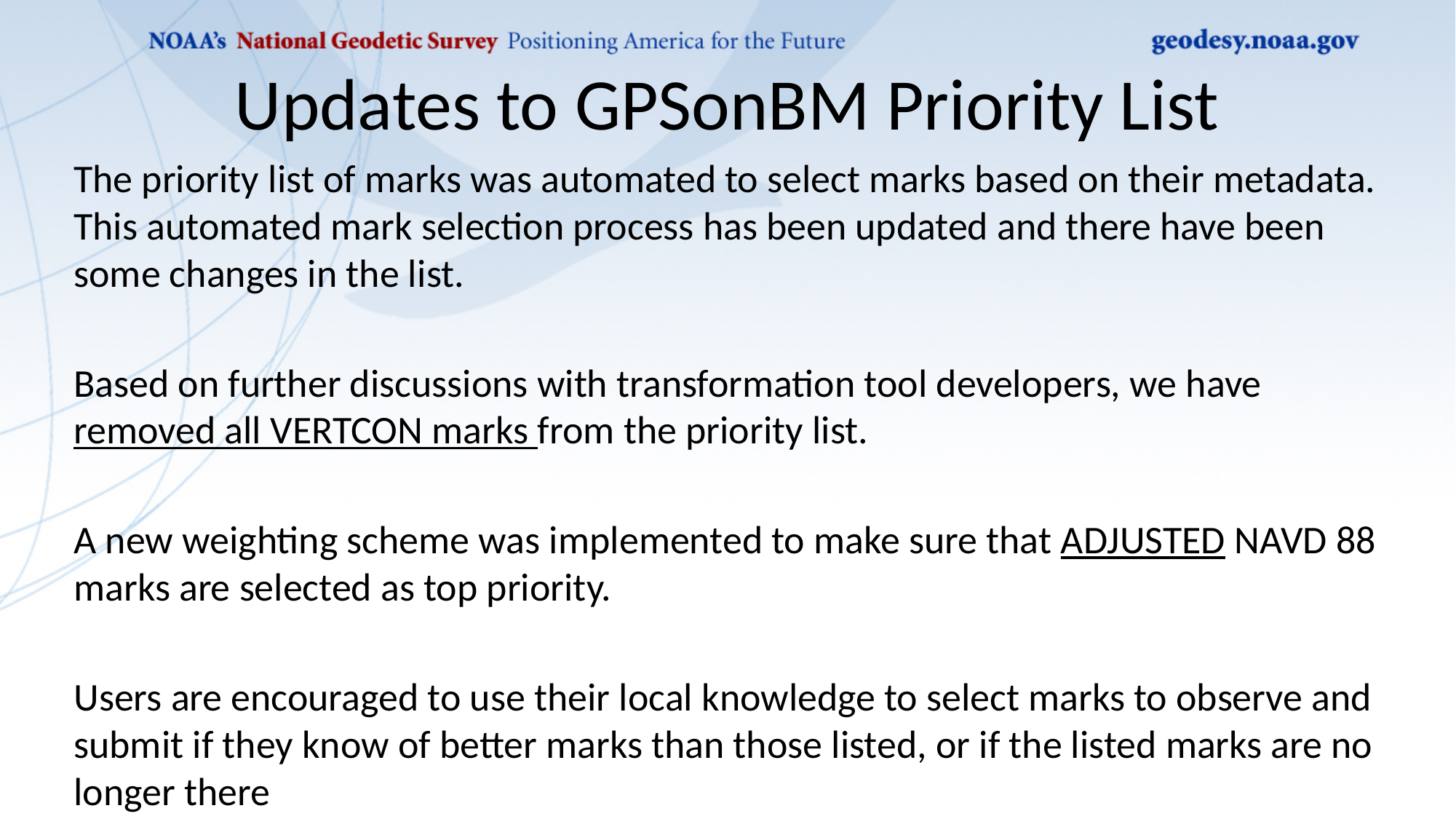

# Updates to GPSonBM Priority List
The priority list of marks was automated to select marks based on their metadata. This automated mark selection process has been updated and there have been some changes in the list.

Based on further discussions with transformation tool developers, we have removed all VERTCON marks from the priority list.

A new weighting scheme was implemented to make sure that ADJUSTED NAVD 88 marks are selected as top priority.

Users are encouraged to use their local knowledge to select marks to observe and submit if they know of better marks than those listed, or if the listed marks are no longer there